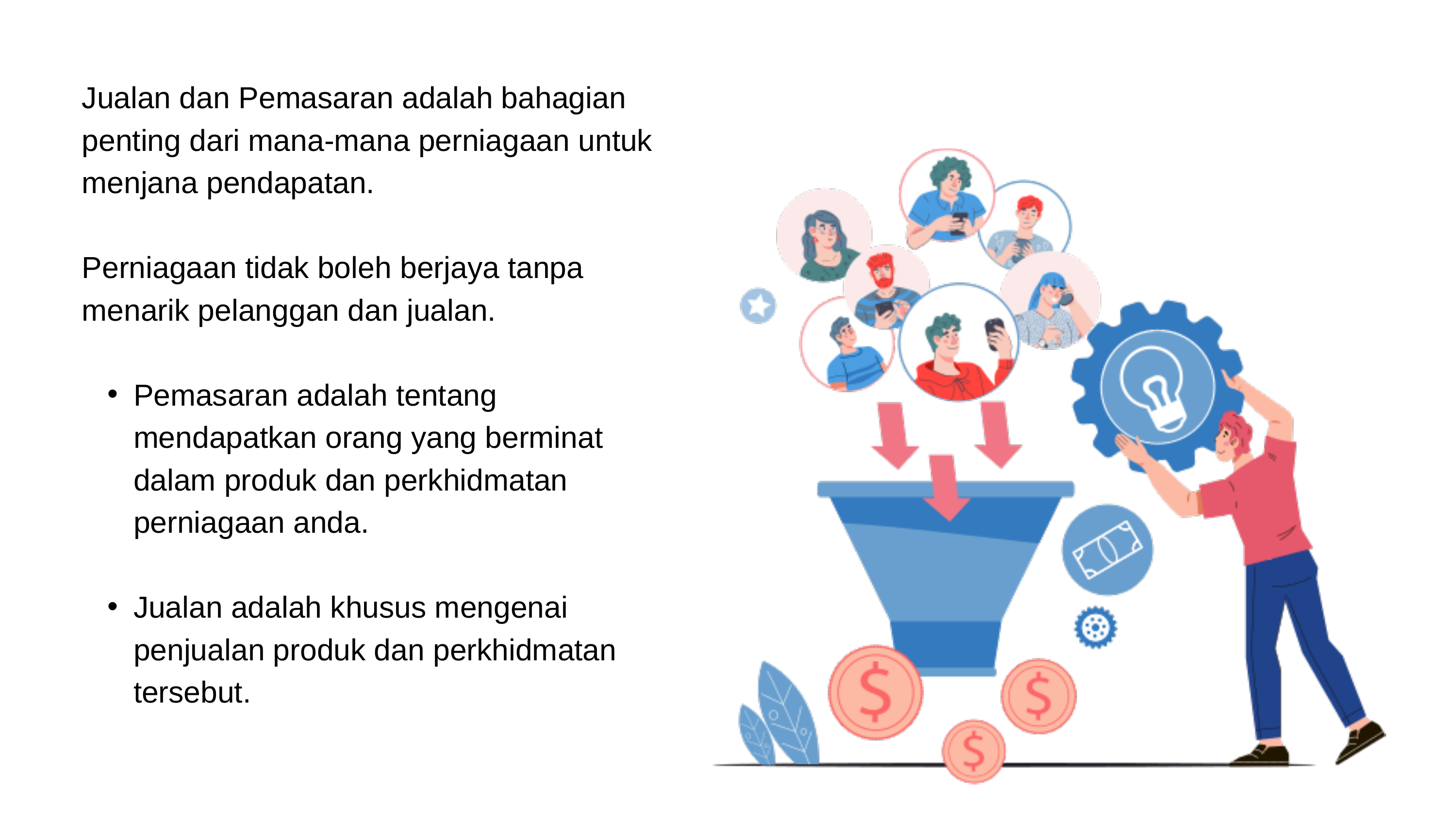

Jualan dan Pemasaran adalah bahagian penting dari mana-mana perniagaan untuk menjana pendapatan.

Perniagaan tidak boleh berjaya tanpa menarik pelanggan dan jualan.

Pemasaran adalah tentang mendapatkan orang yang berminat dalam produk dan perkhidmatan perniagaan anda.

Jualan adalah khusus mengenai penjualan produk dan perkhidmatan tersebut.